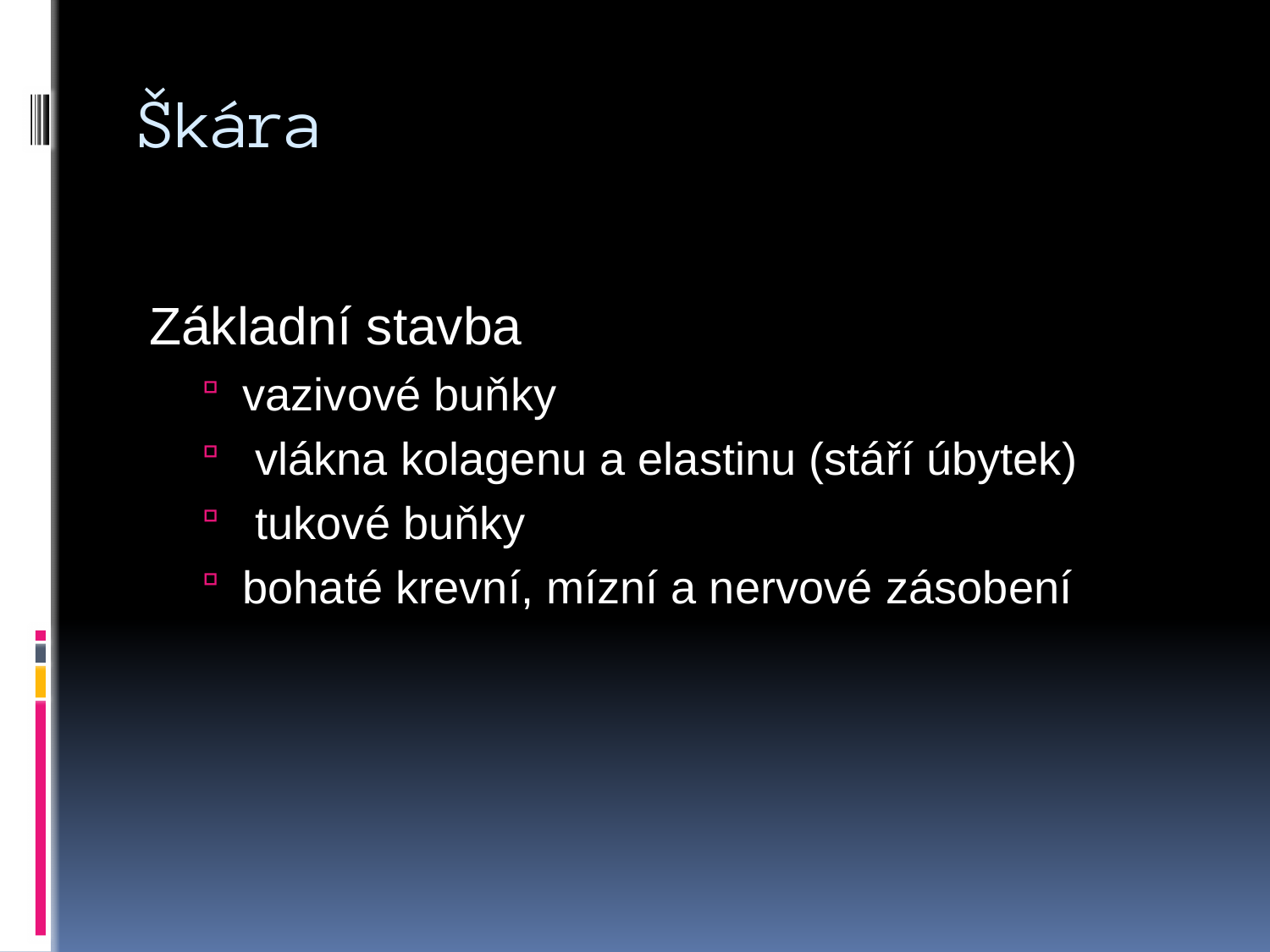

# Škára
Základní stavba
vazivové buňky
 vlákna kolagenu a elastinu (stáří úbytek)
 tukové buňky
bohaté krevní, mízní a nervové zásobení